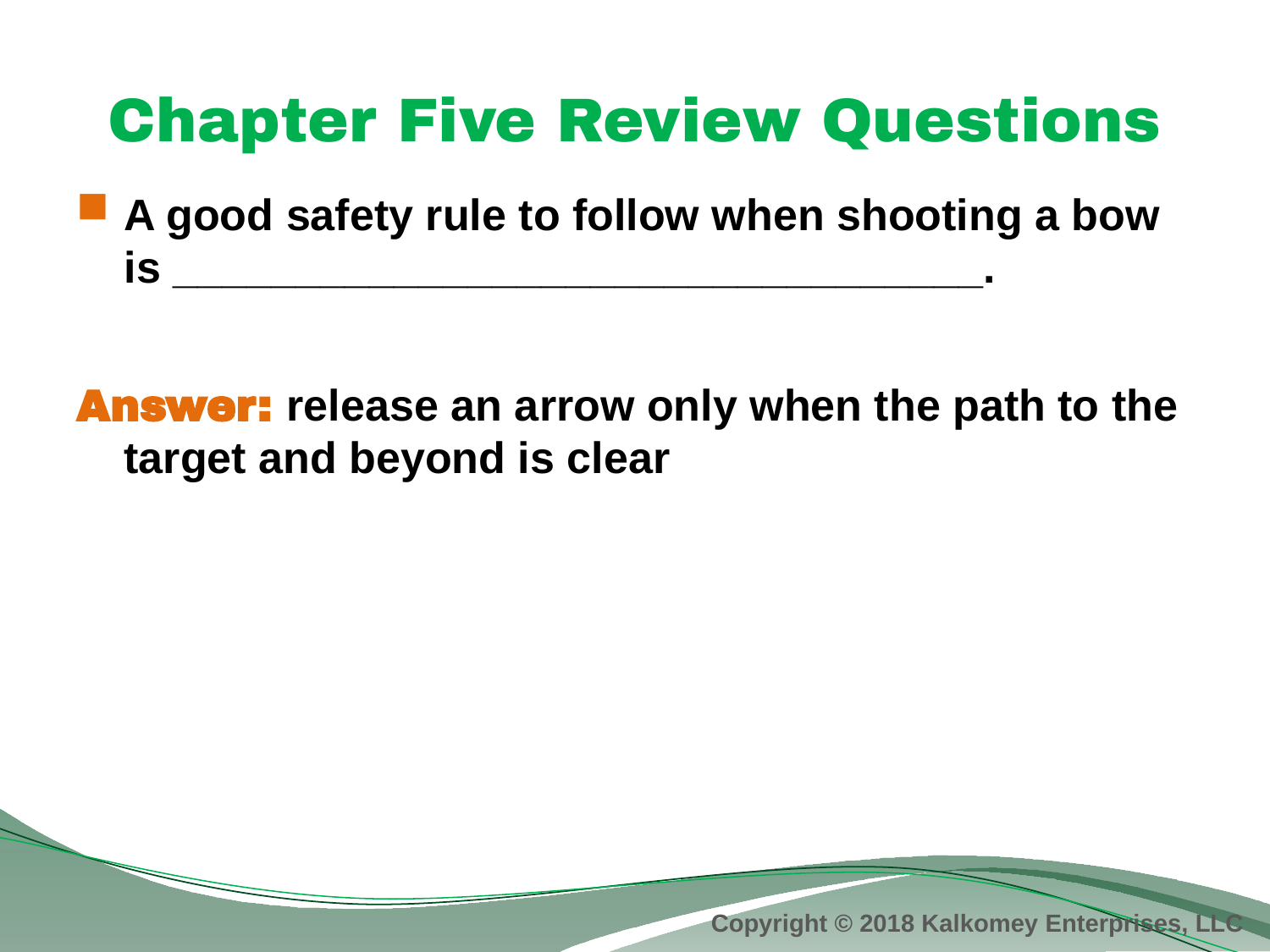

# Chapter Five Review Questions
A good safety rule to follow when shooting a bow is _________________________________.
Answer: release an arrow only when the path to the target and beyond is clear